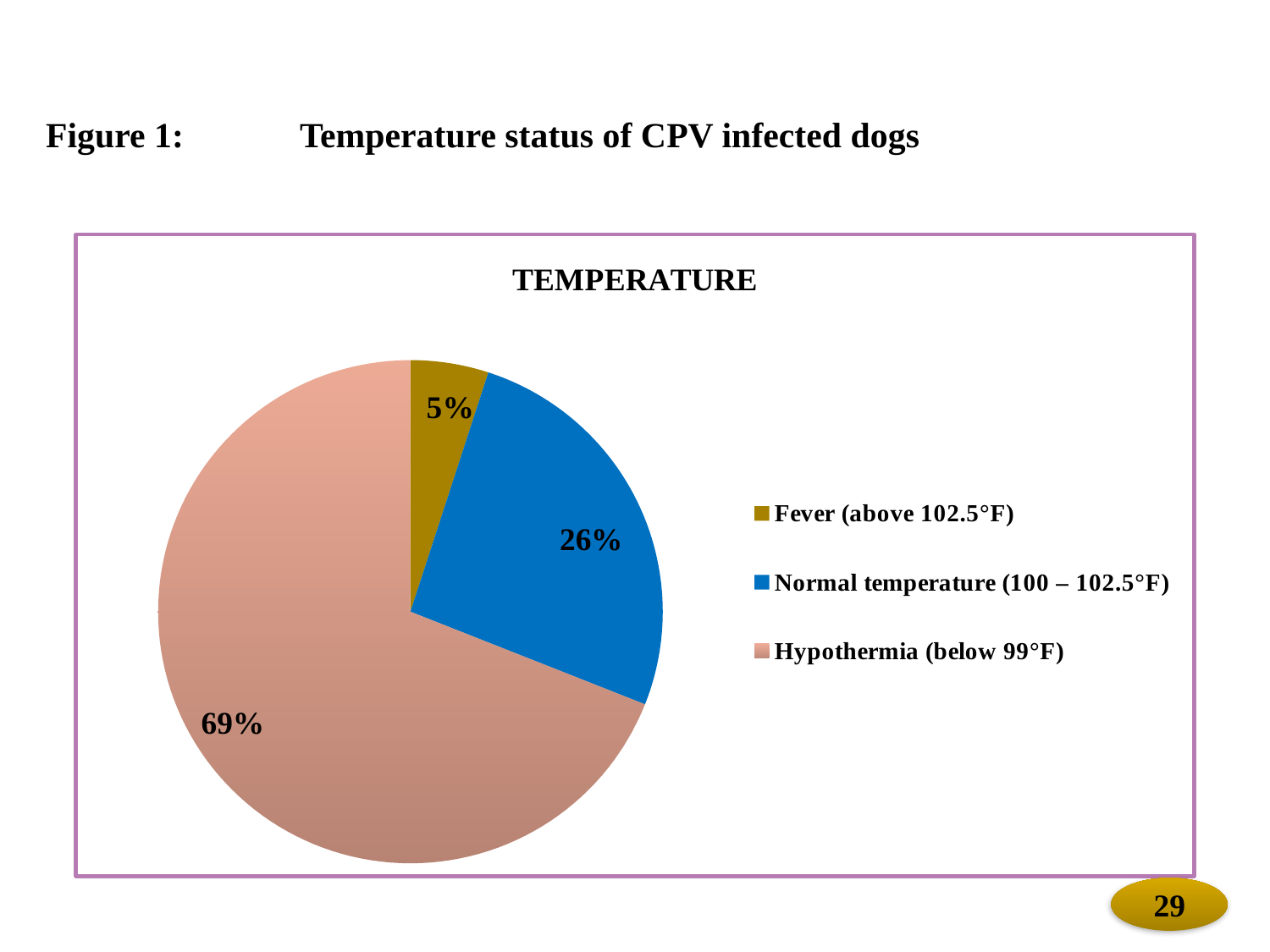

Figure 1: 	Temperature status of CPV infected dogs

### Chart:

| Category | TEMPERATURE |
|---|---|
| Fever (above 102.5°F)  | 5.0 |
| Normal temperature (100 – 102.5°F)  | 26.0 |
| Hypothermia (below 99°F)  | 69.0 |
29
29